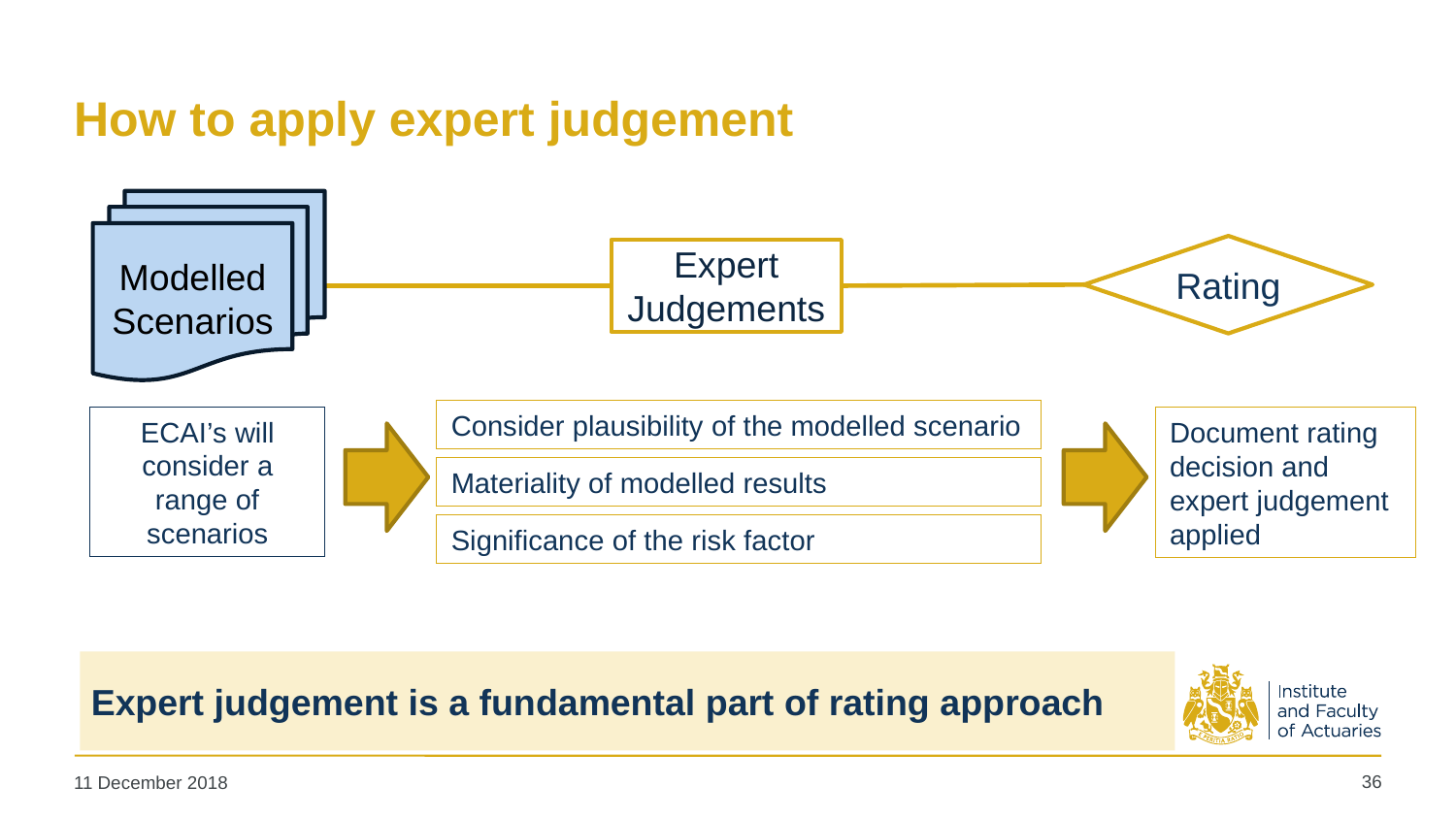

# How to apply expert judgement
Modelled Scenarios
Rating
Expert Judgements
Consider plausibility of the modelled scenario
ECAI’s will consider a range of scenarios
Document rating decision and expert judgement applied

Materiality of modelled results
Significance of the risk factor
Expert judgement is a fundamental part of rating approach
36
11 December 2018